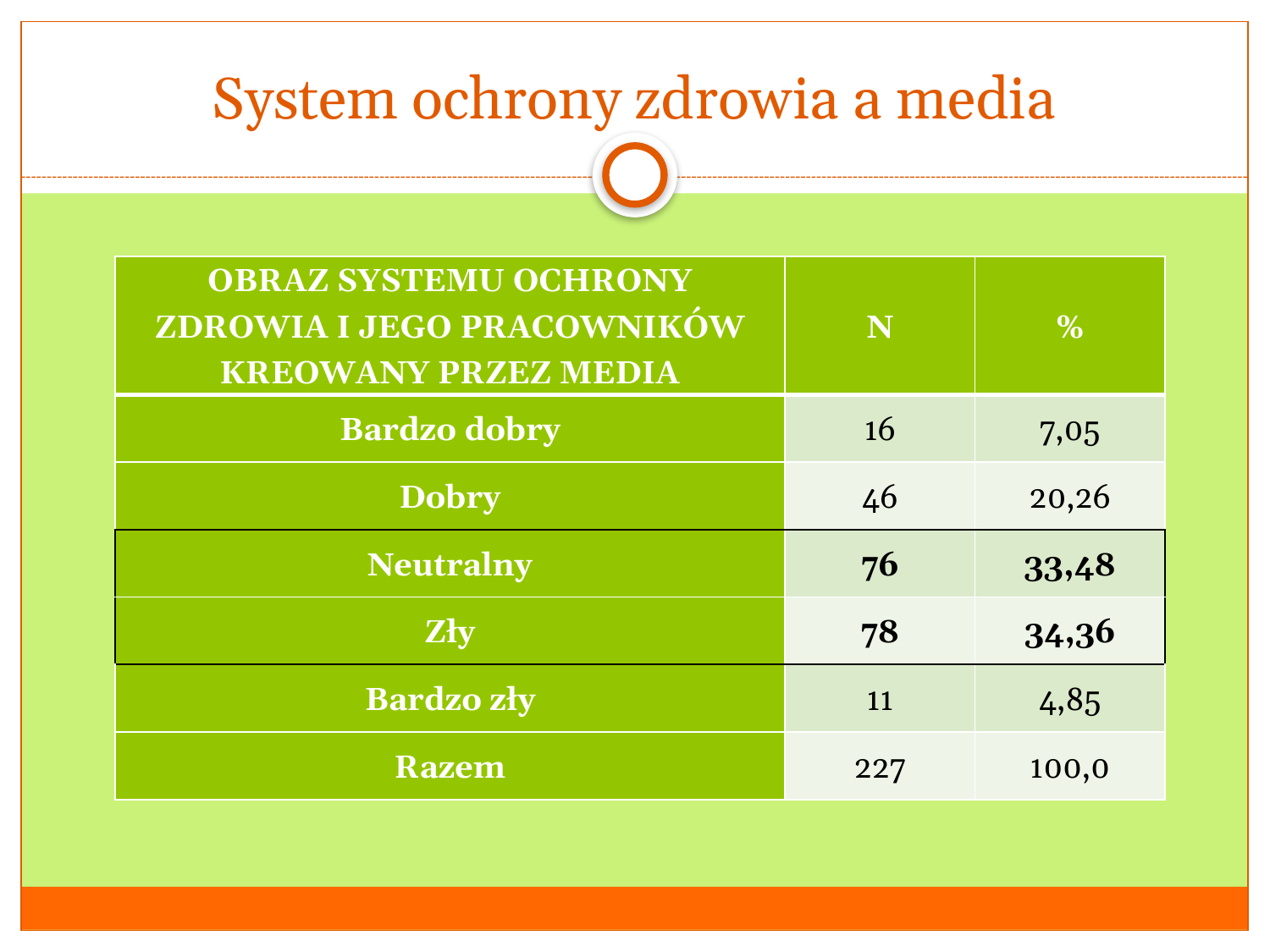

# System ochrony zdrowia a media
| Obraz systemu ochrony zdrowia i jego pracowników kreowany przez media | N | % |
| --- | --- | --- |
| Bardzo dobry | 16 | 7,05 |
| Dobry | 46 | 20,26 |
| Neutralny | 76 | 33,48 |
| Zły | 78 | 34,36 |
| Bardzo zły | 11 | 4,85 |
| Razem | 227 | 100,0 |